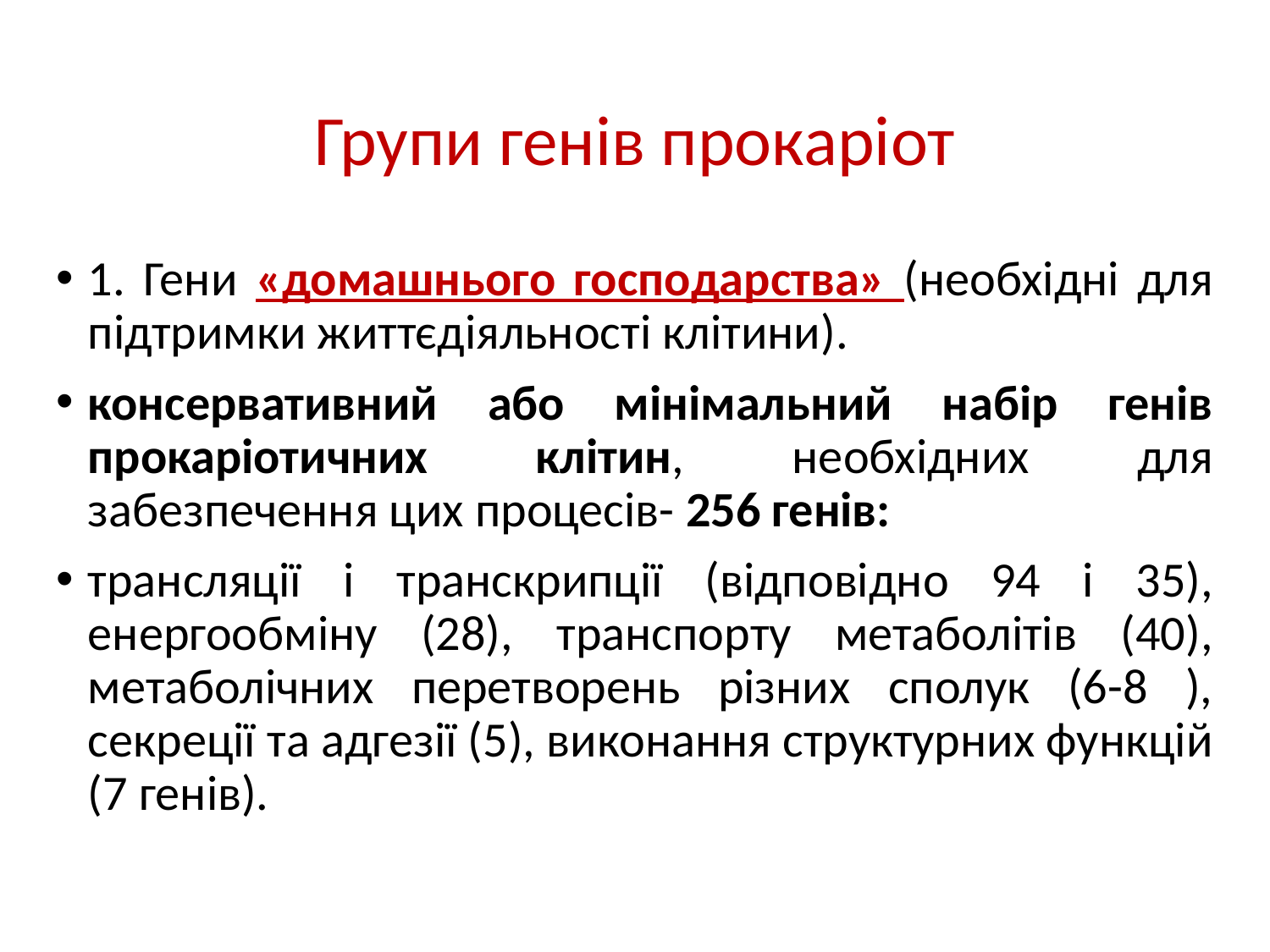

# Групи генів прокаріот
1. Гени «домашнього господарства» (необхідні для підтримки життєдіяльності клітини).
консервативний або мінімальний набір генів прокаріотичних клітин, необхідних для забезпечення цих процесів- 256 генів:
трансляції і транскрипції (відповідно 94 і 35), енергообміну (28), транспорту метаболітів (40), метаболічних перетворень різних сполук (6-8 ), секреції та адгезії (5), виконання структурних функцій (7 генів).